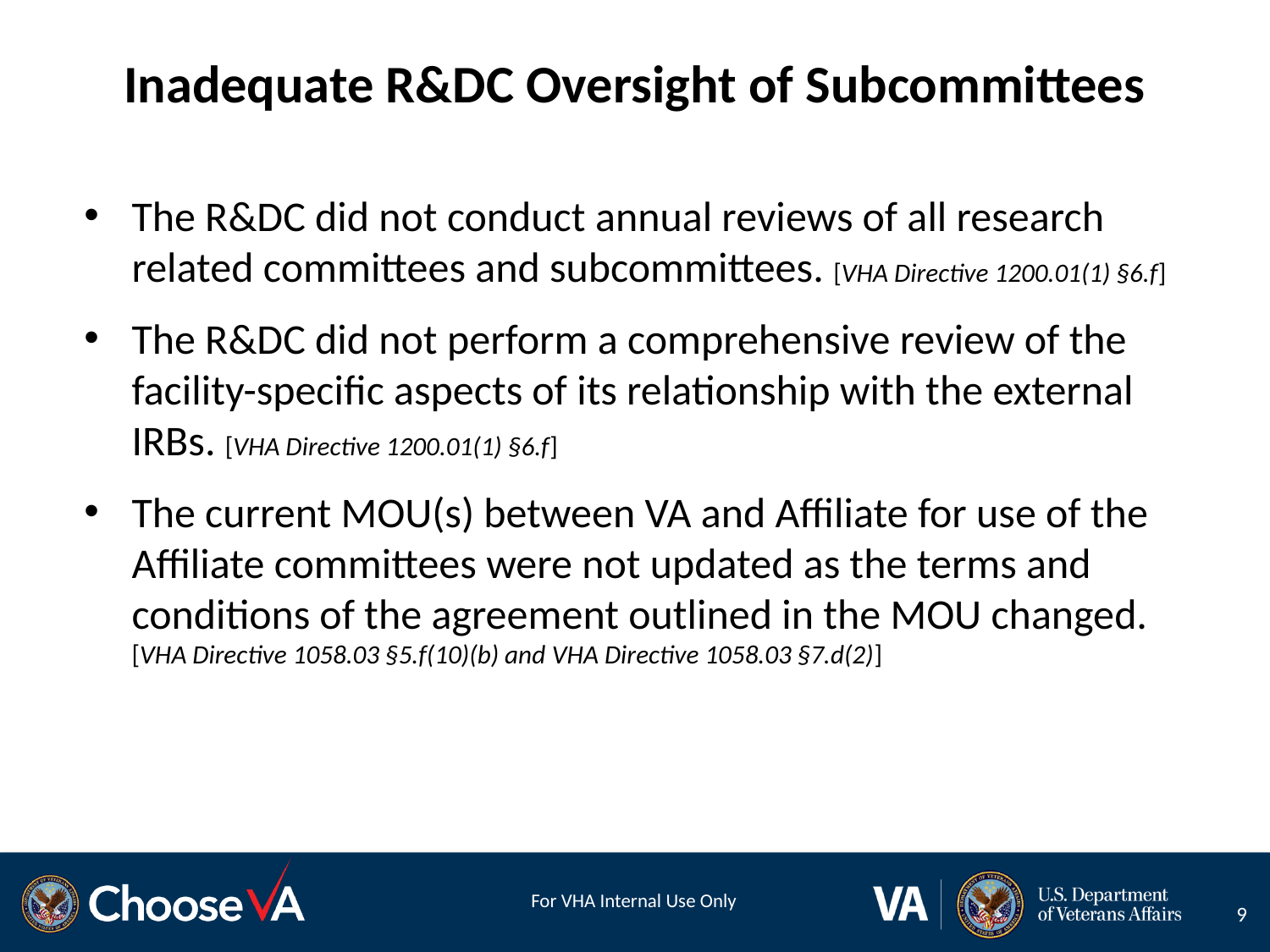

# Inadequate R&DC Oversight of Subcommittees
The R&DC did not conduct annual reviews of all research related committees and subcommittees. [VHA Directive 1200.01(1) §6.f]

The R&DC did not perform a comprehensive review of the facility-specific aspects of its relationship with the external IRBs. [VHA Directive 1200.01(1) §6.f]

The current MOU(s) between VA and Affiliate for use of the Affiliate committees were not updated as the terms and conditions of the agreement outlined in the MOU changed. [VHA Directive 1058.03 §5.f(10)(b) and VHA Directive 1058.03 §7.d(2)]
9